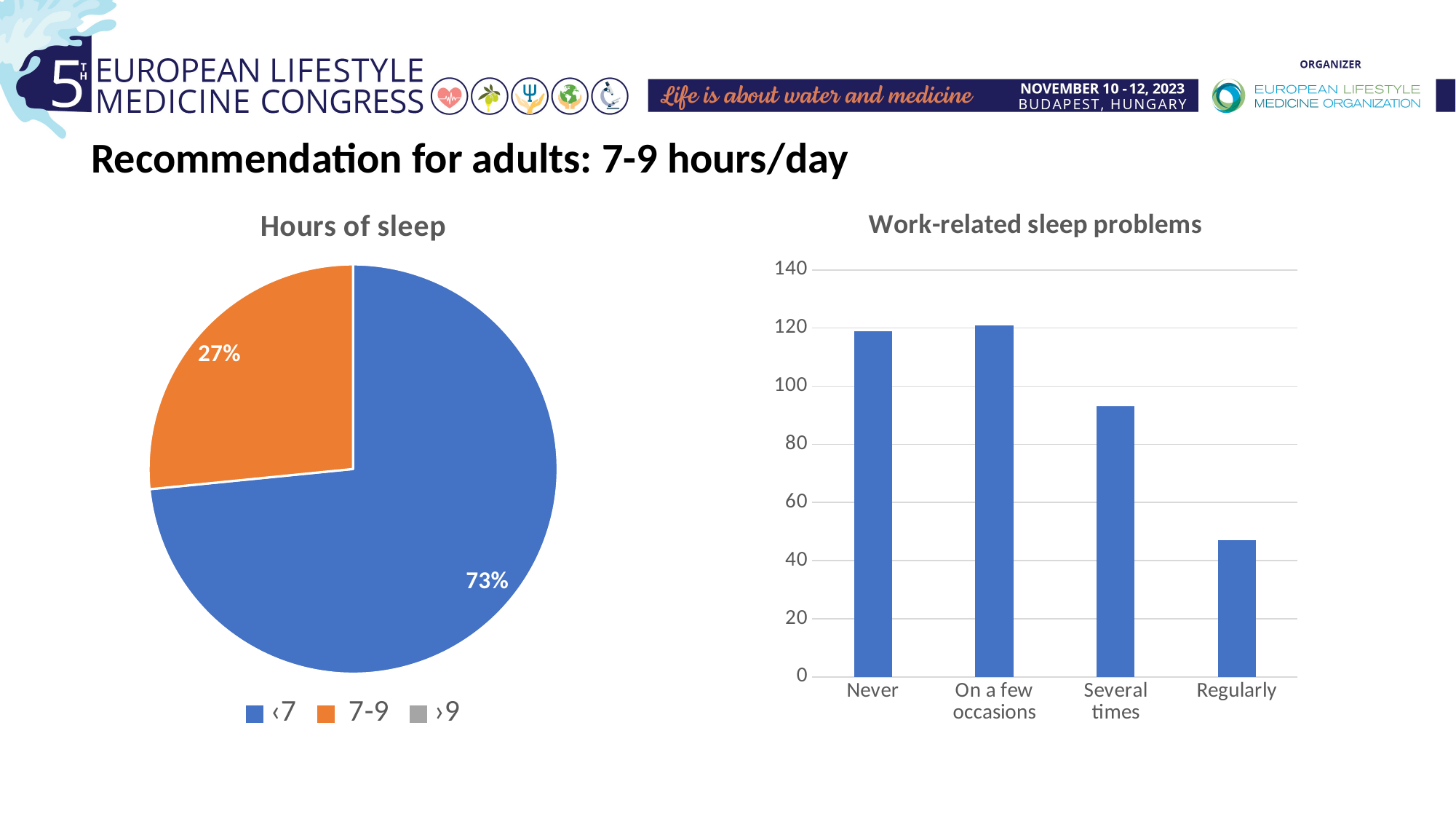

Recommendation for adults: 7-9 hours/day

### Chart: Work-related sleep problems

| Category |  |
|---|---|
| Never | 119.0 |
| On a few occasions | 121.0 |
| Several times | 93.0 |
| Regularly | 47.0 |

### Chart: Hours of sleep

| Category |  |
|---|---|
| ‹7 | 279.0 |
|  7-9 | 101.0 |
| ›9 | 0.0 |